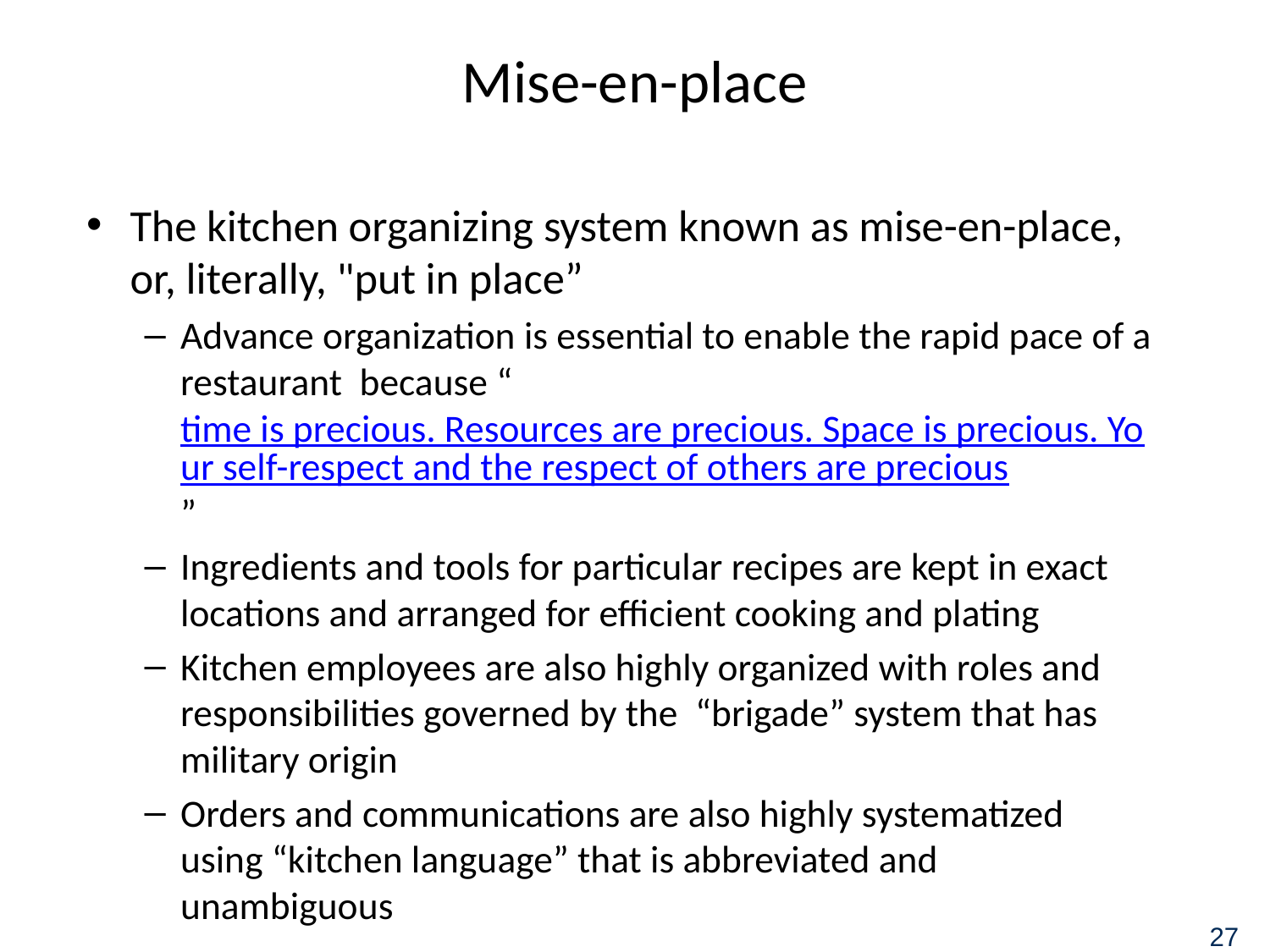

# Mise-en-place
The kitchen organizing system known as mise-en-place, or, literally, "put in place”
Advance organization is essential to enable the rapid pace of a restaurant  because “time is precious. Resources are precious. Space is precious. Your self-respect and the respect of others are precious”
Ingredients and tools for particular recipes are kept in exact locations and arranged for efficient cooking and plating
Kitchen employees are also highly organized with roles and responsibilities governed by the  “brigade” system that has military origin
Orders and communications are also highly systematized using “kitchen language” that is abbreviated and unambiguous
27